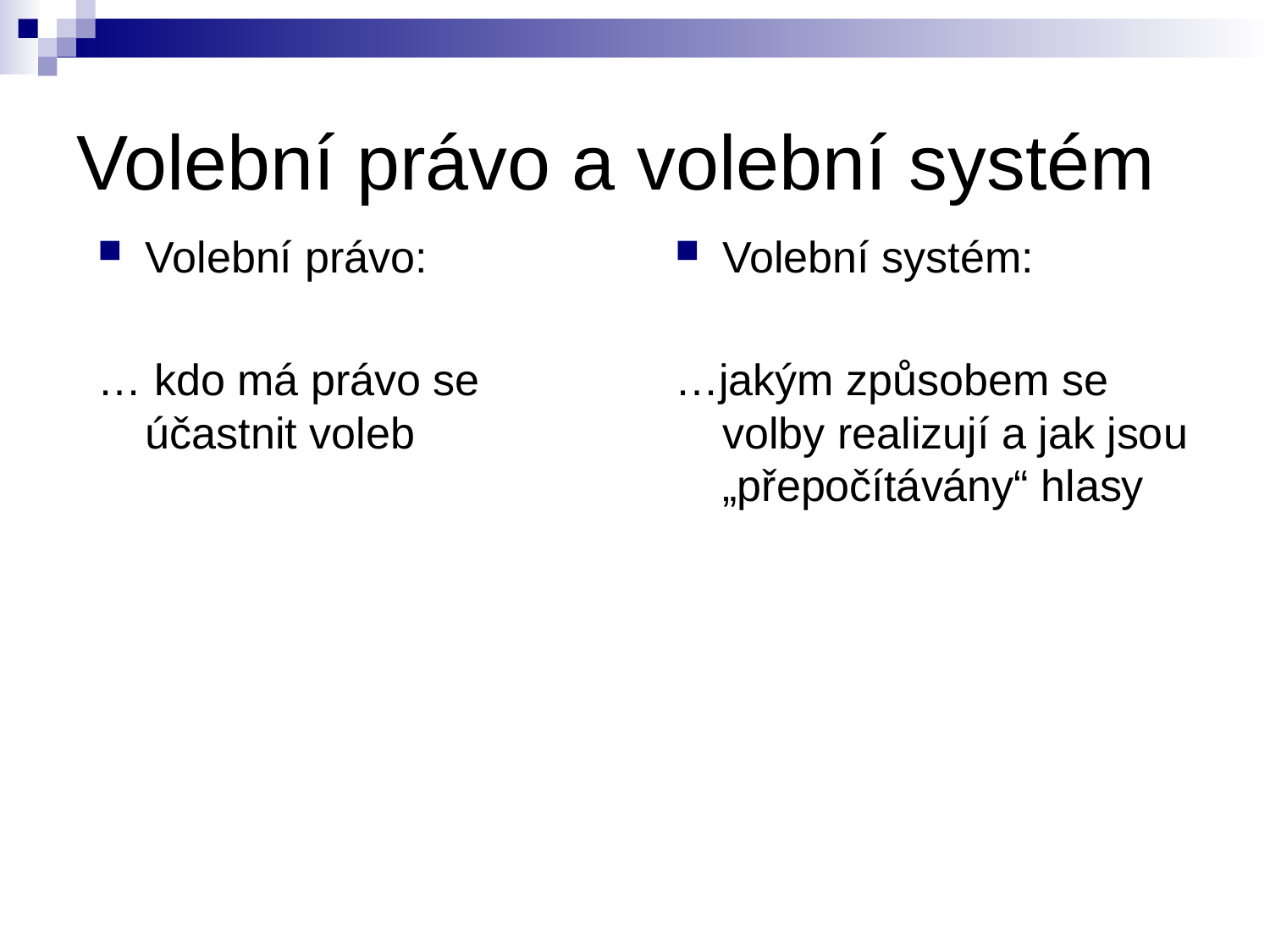

# Volební právo a volební systém
Volební právo:

… kdo má právo se účastnit voleb

Volební systém:

…jakým způsobem se volby realizují a jak jsou „přepočítávány“ hlasy